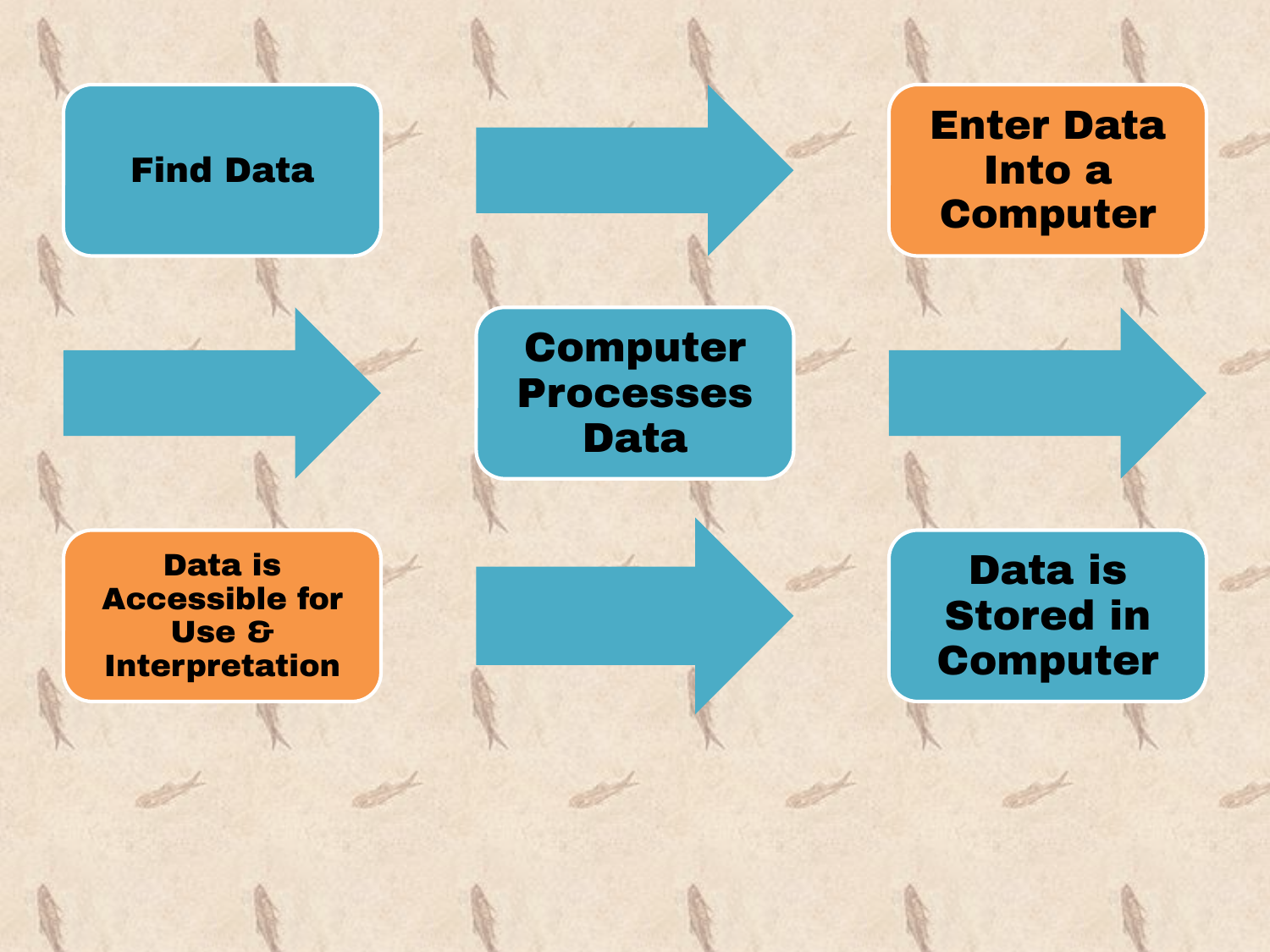

Find Data
Enter Data Into a Computer
Computer Processes Data
Data is Accessible for Use & Interpretation
Data is Stored in Computer